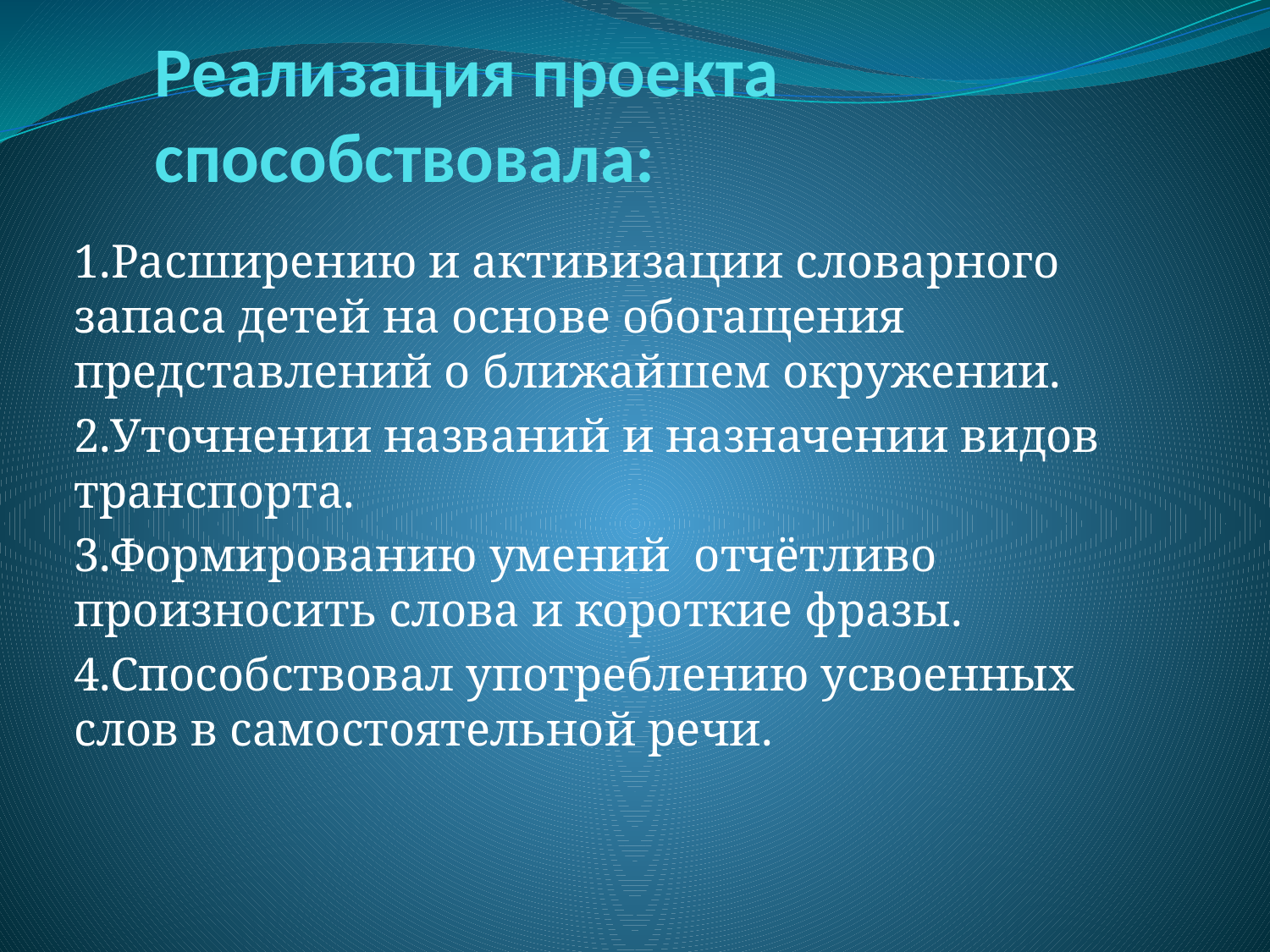

# Реализация проекта способствовала:
1.Расширению и активизации словарного запаса детей на основе обогащения представлений о ближайшем окружении.
2.Уточнении названий и назначении видов транспорта.
3.Формированию умений  отчётливо произносить слова и короткие фразы.
4.Способствовал употреблению усвоенных слов в самостоятельной речи.